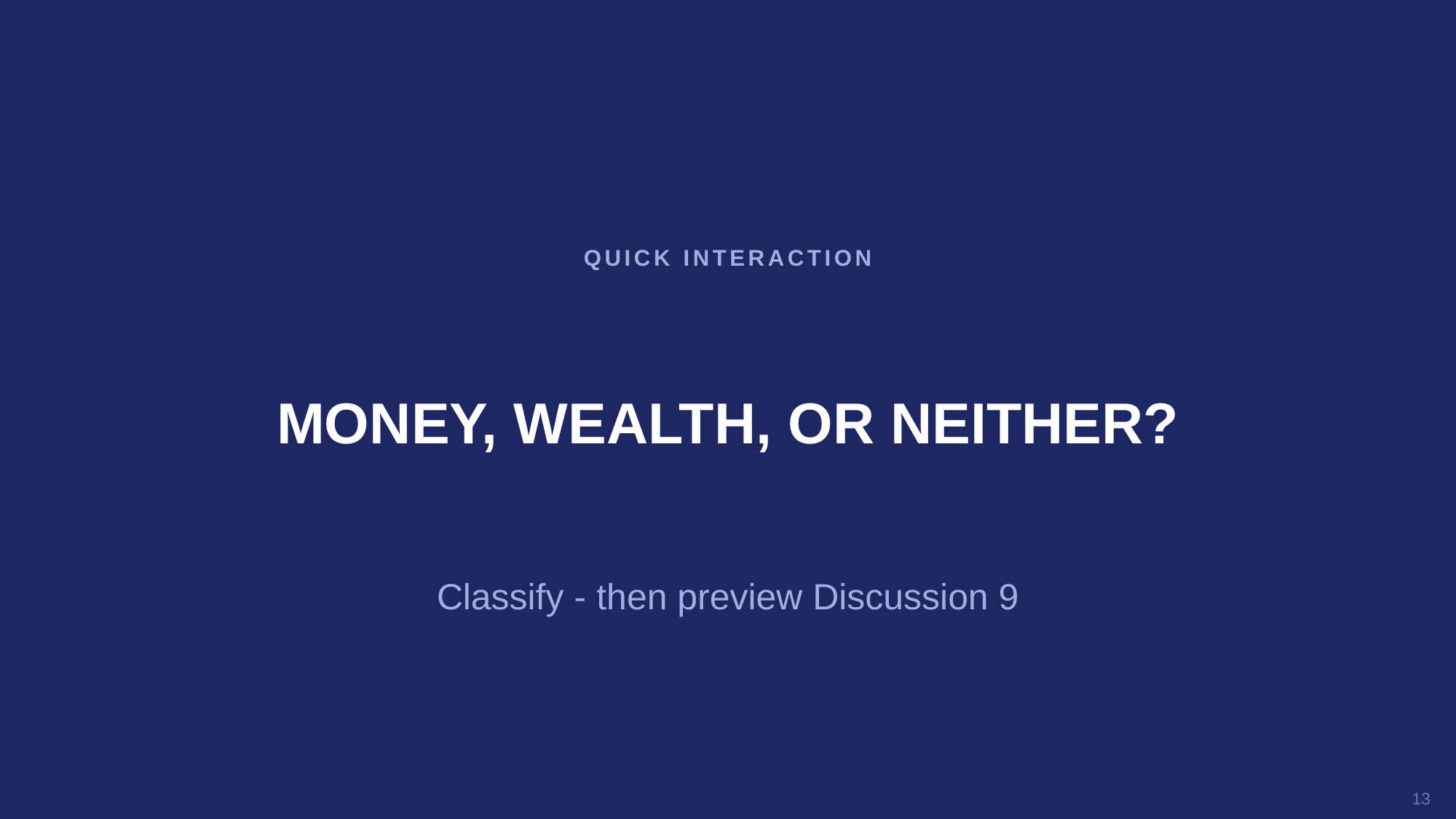

QUICK INTERACTION
MONEY, WEALTH, OR NEITHER?
Classify - then preview Discussion 9
13